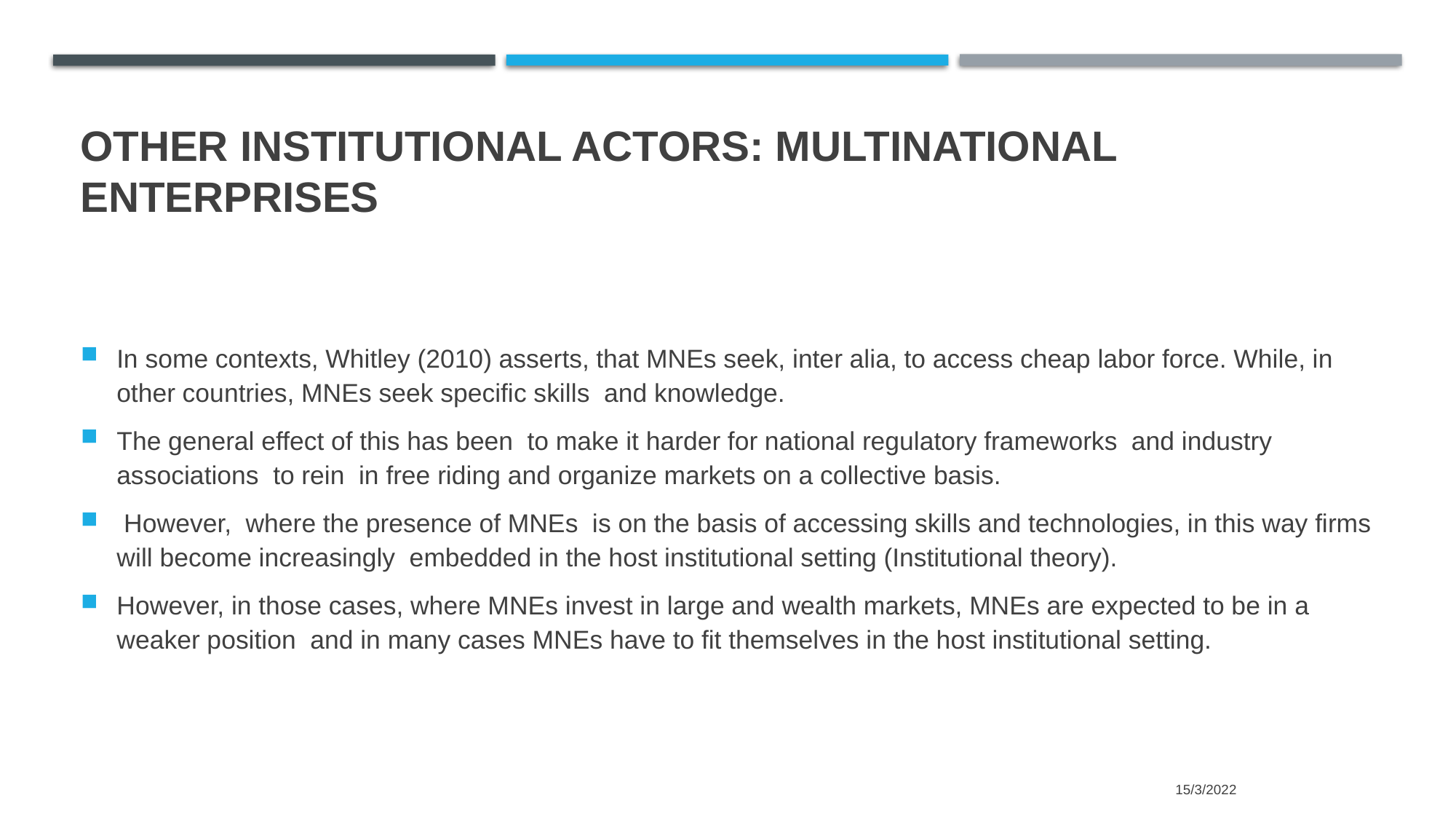

# Other Institutional actors: multinational Enterprises
In some contexts, Whitley (2010) asserts, that MNEs seek, inter alia, to access cheap labor force. While, in other countries, MNEs seek specific skills  and knowledge.
The general effect of this has been  to make it harder for national regulatory frameworks  and industry associations  to rein  in free riding and organize markets on a collective basis.
 However,  where the presence of MNEs  is on the basis of accessing skills and technologies, in this way firms will become increasingly  embedded in the host institutional setting (Institutional theory).
However, in those cases, where MNEs invest in large and wealth markets, MNEs are expected to be in a weaker position  and in many cases MNEs have to fit themselves in the host institutional setting.
15/3/2022